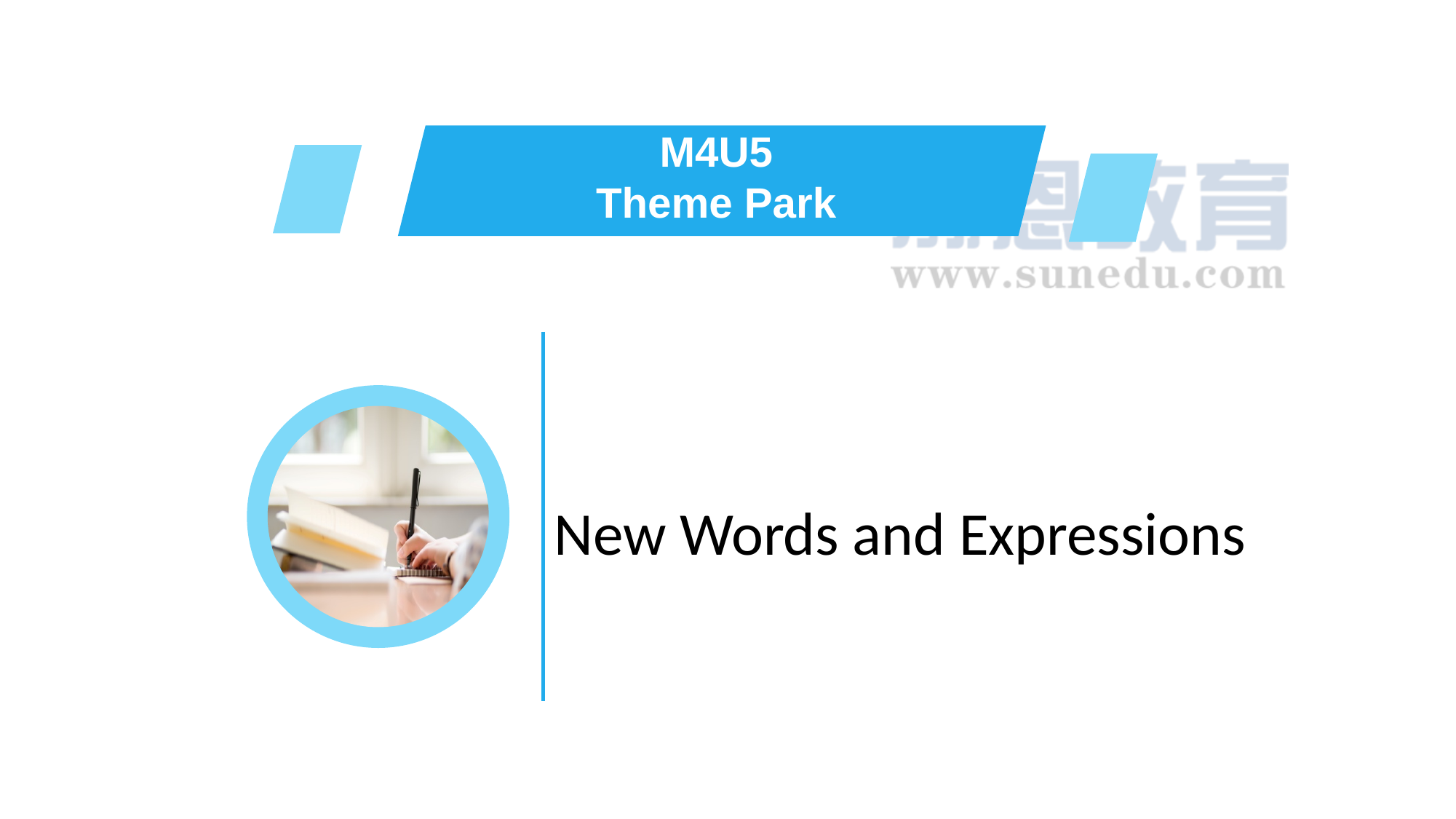

M4U5
Theme Park

New Words and Expressions